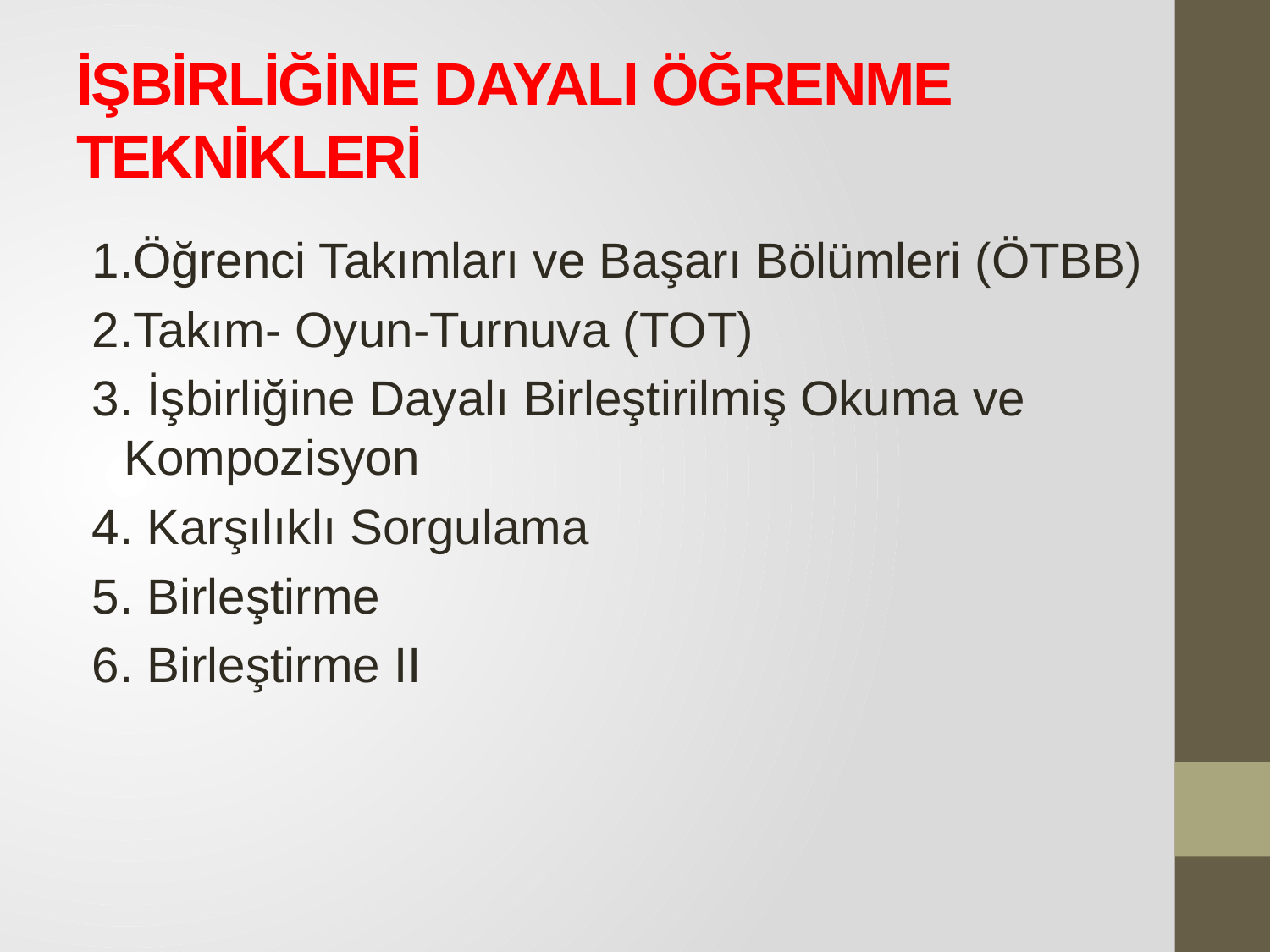

# İŞBİRLİĞİNE DAYALI ÖĞRENME TEKNİKLERİ
1.Öğrenci Takımları ve Başarı Bölümleri (ÖTBB)
2.Takım- Oyun-Turnuva (TOT)
3. İşbirliğine Dayalı Birleştirilmiş Okuma ve Kompozisyon
4. Karşılıklı Sorgulama
5. Birleştirme
6. Birleştirme II